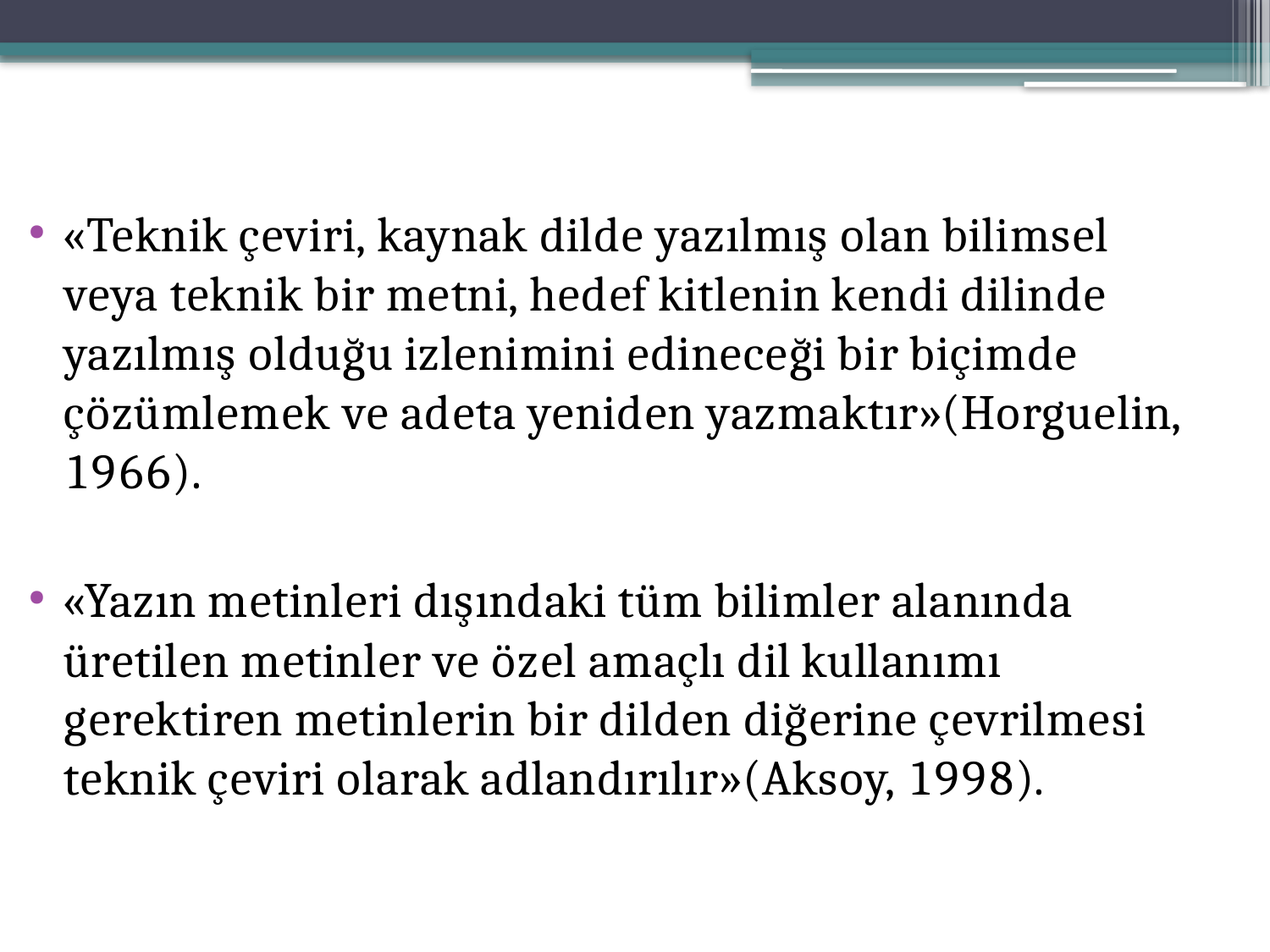

«Teknik çeviri, kaynak dilde yazılmış olan bilimsel veya teknik bir metni, hedef kitlenin kendi dilinde yazılmış olduğu izlenimini edineceği bir biçimde çözümlemek ve adeta yeniden yazmaktır»(Horguelin, 1966).

«Yazın metinleri dışındaki tüm bilimler alanında üretilen metinler ve özel amaçlı dil kullanımı gerektiren metinlerin bir dilden diğerine çevrilmesi teknik çeviri olarak adlandırılır»(Aksoy, 1998).